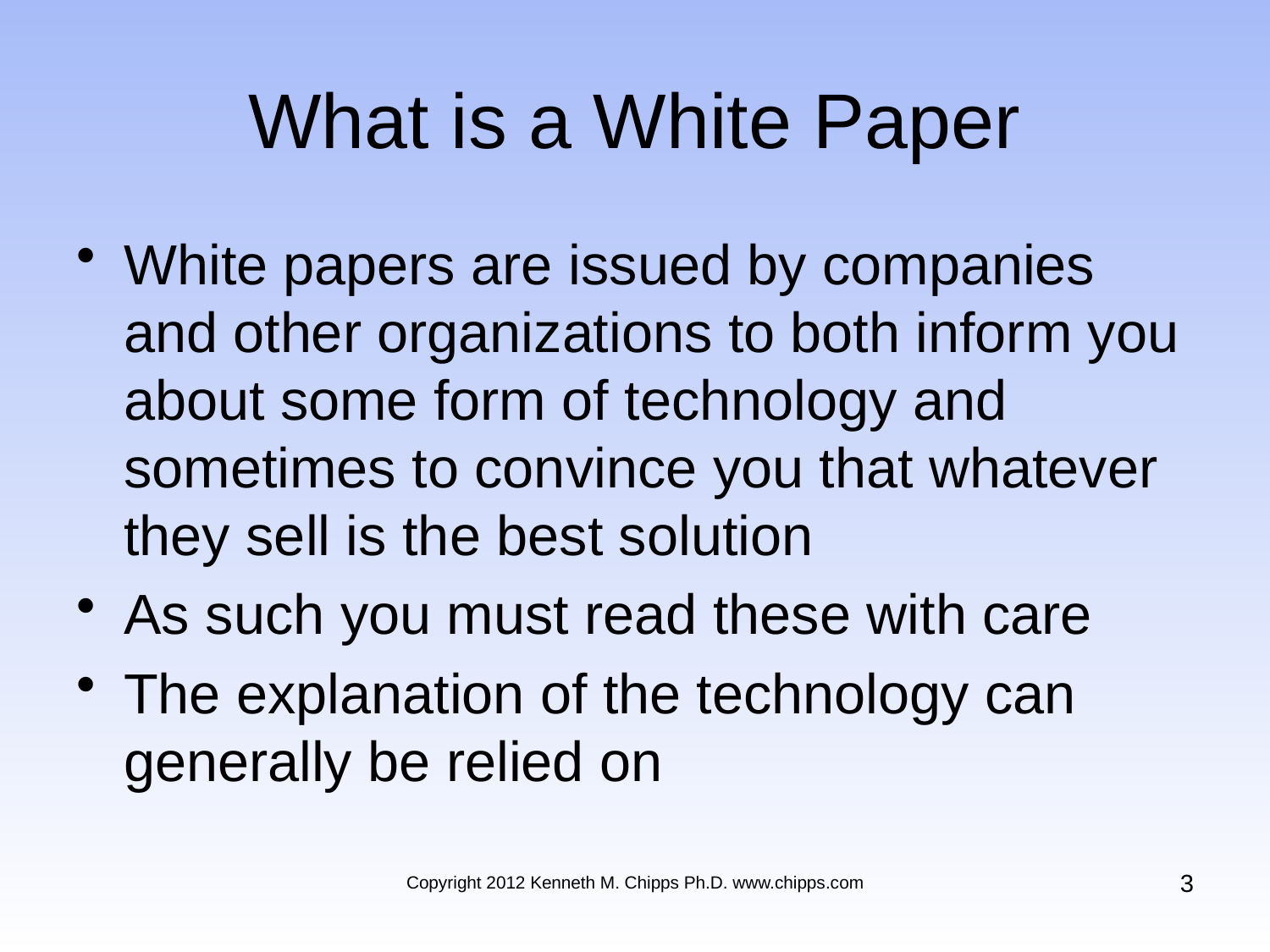

# What is a White Paper
White papers are issued by companies and other organizations to both inform you about some form of technology and sometimes to convince you that whatever they sell is the best solution
As such you must read these with care
The explanation of the technology can generally be relied on
3
Copyright 2012 Kenneth M. Chipps Ph.D. www.chipps.com